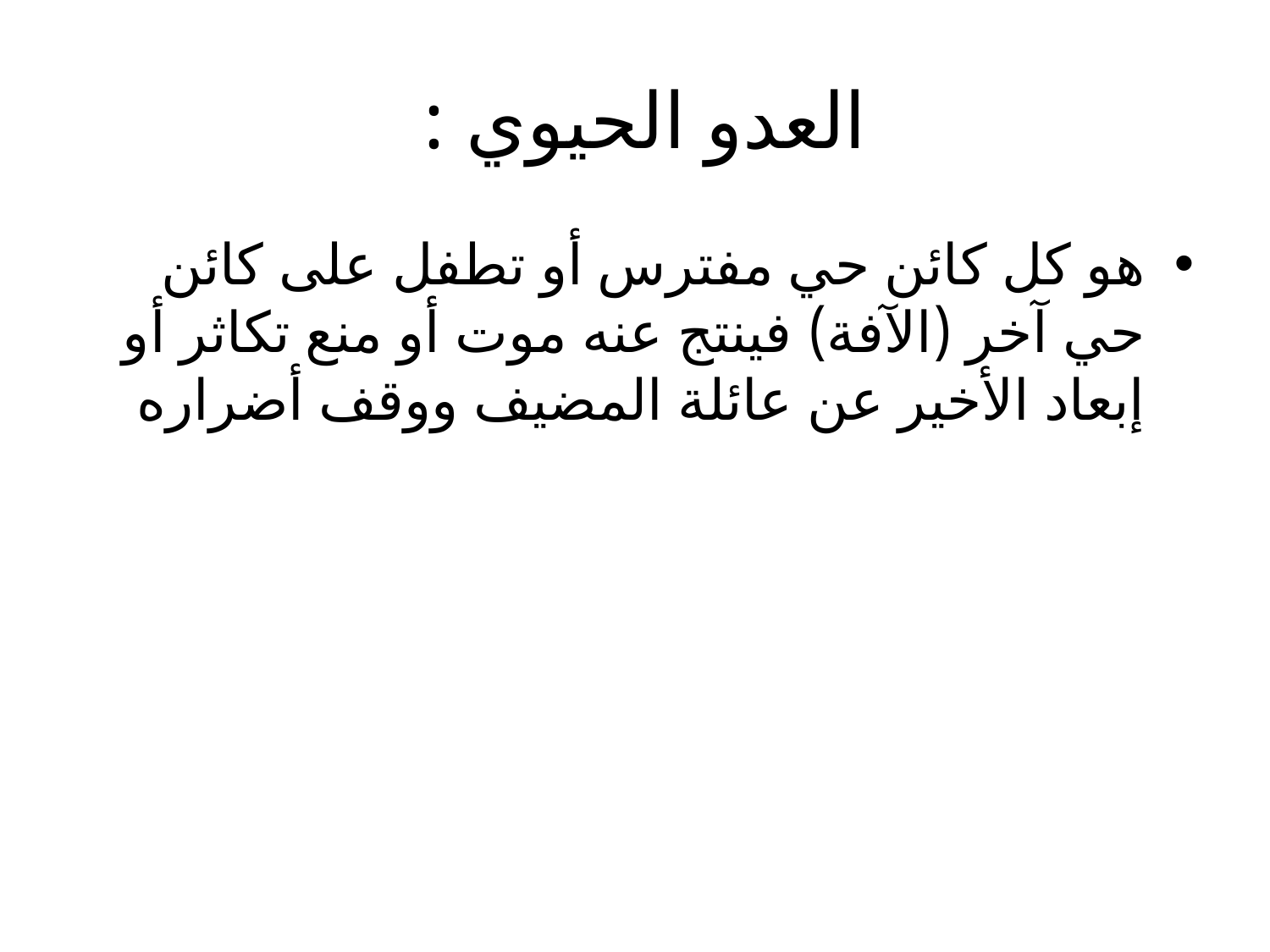

# العدو الحيوي :
هو كل كائن حي مفترس أو تطفل على كائن حي آخر (الآفة) فينتج عنه موت أو منع تكاثر أو إبعاد الأخير عن عائلة المضيف ووقف أضراره